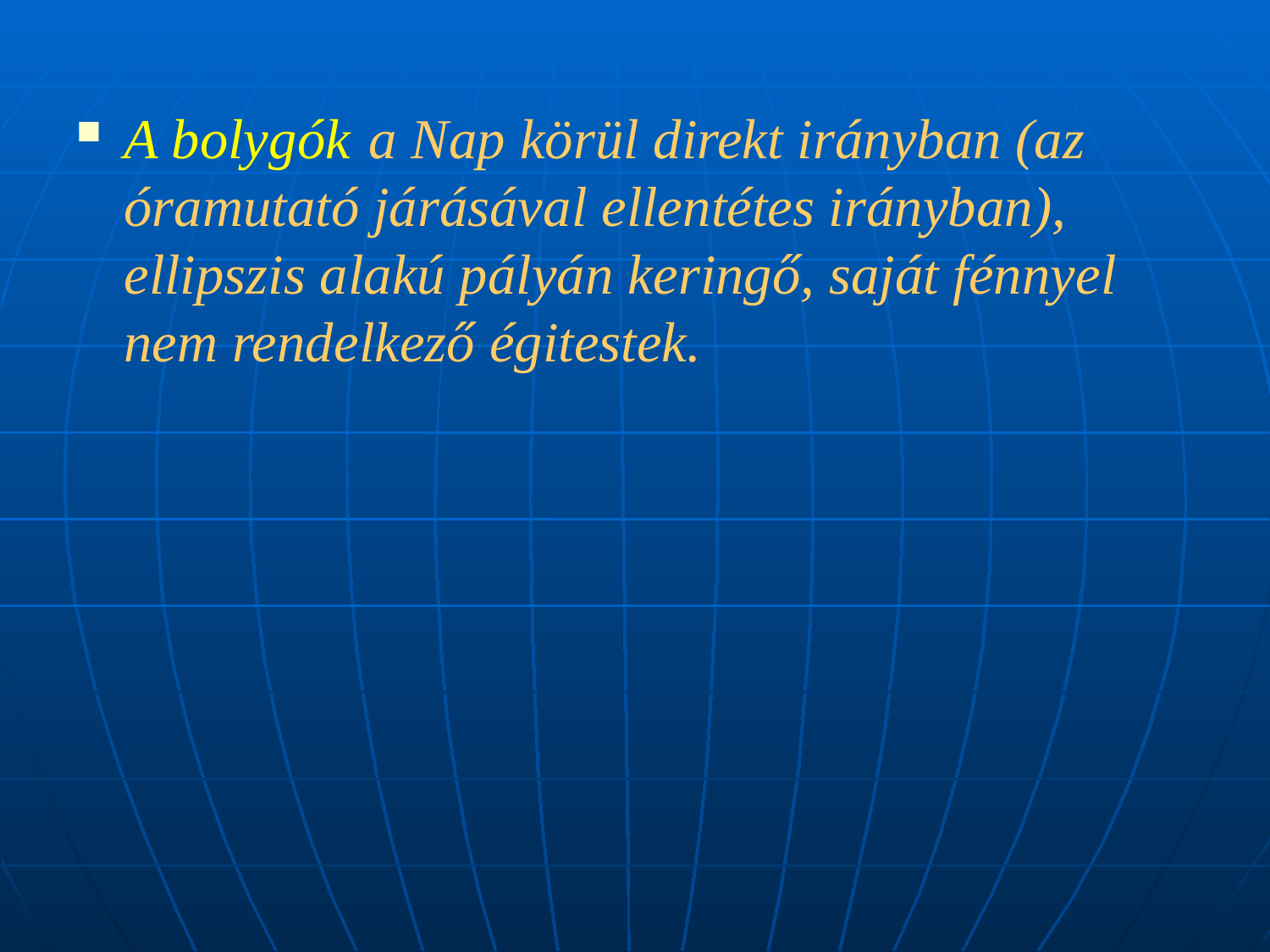

A bolygók a Nap körül direkt irányban (az óramutató járásával ellentétes irányban), ellipszis alakú pályán keringő, saját fénnyel nem rendelkező égitestek.